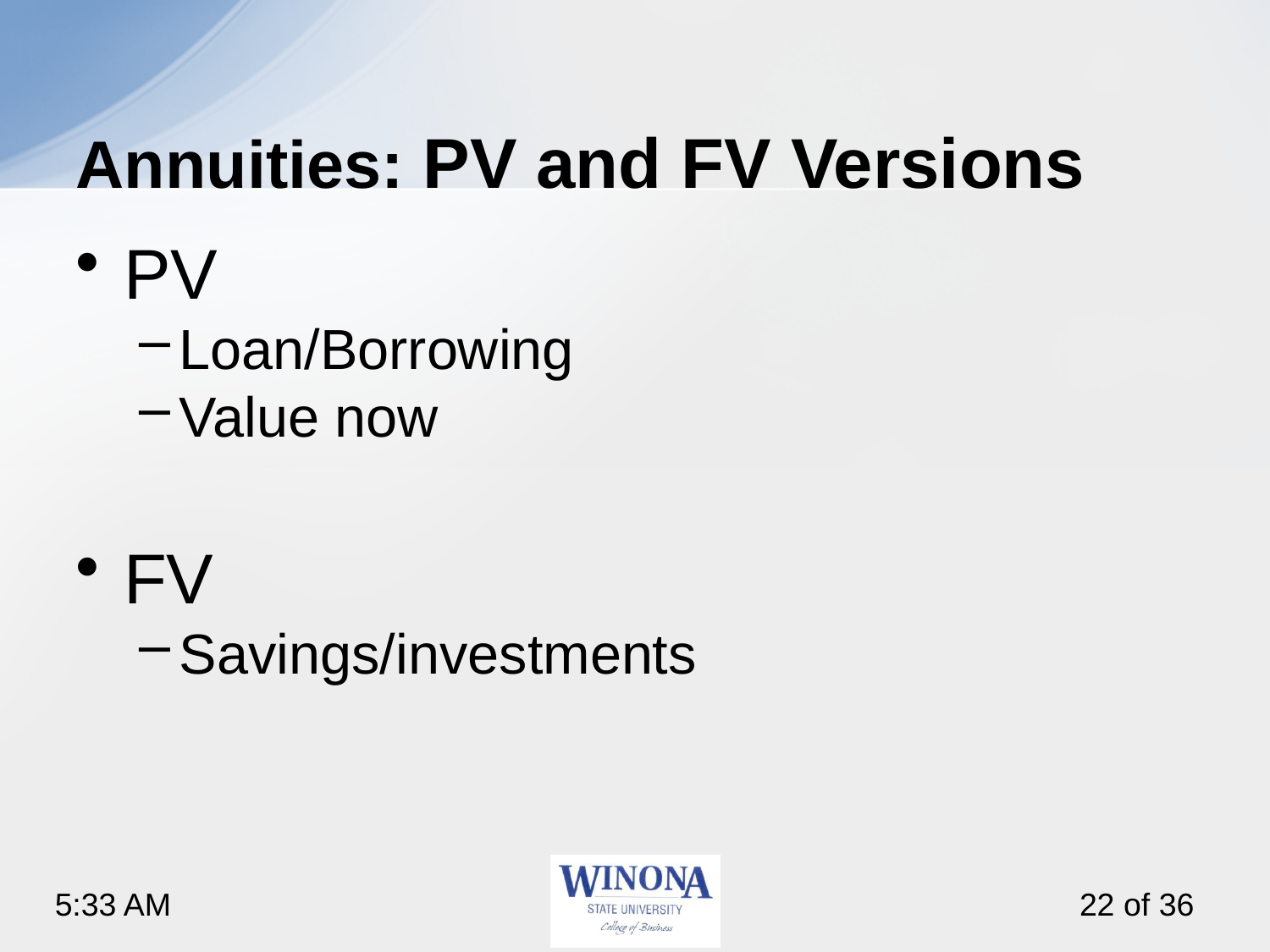

# Annuities: PV and FV Versions
PV
Loan/Borrowing
Value now

FV
Savings/investments